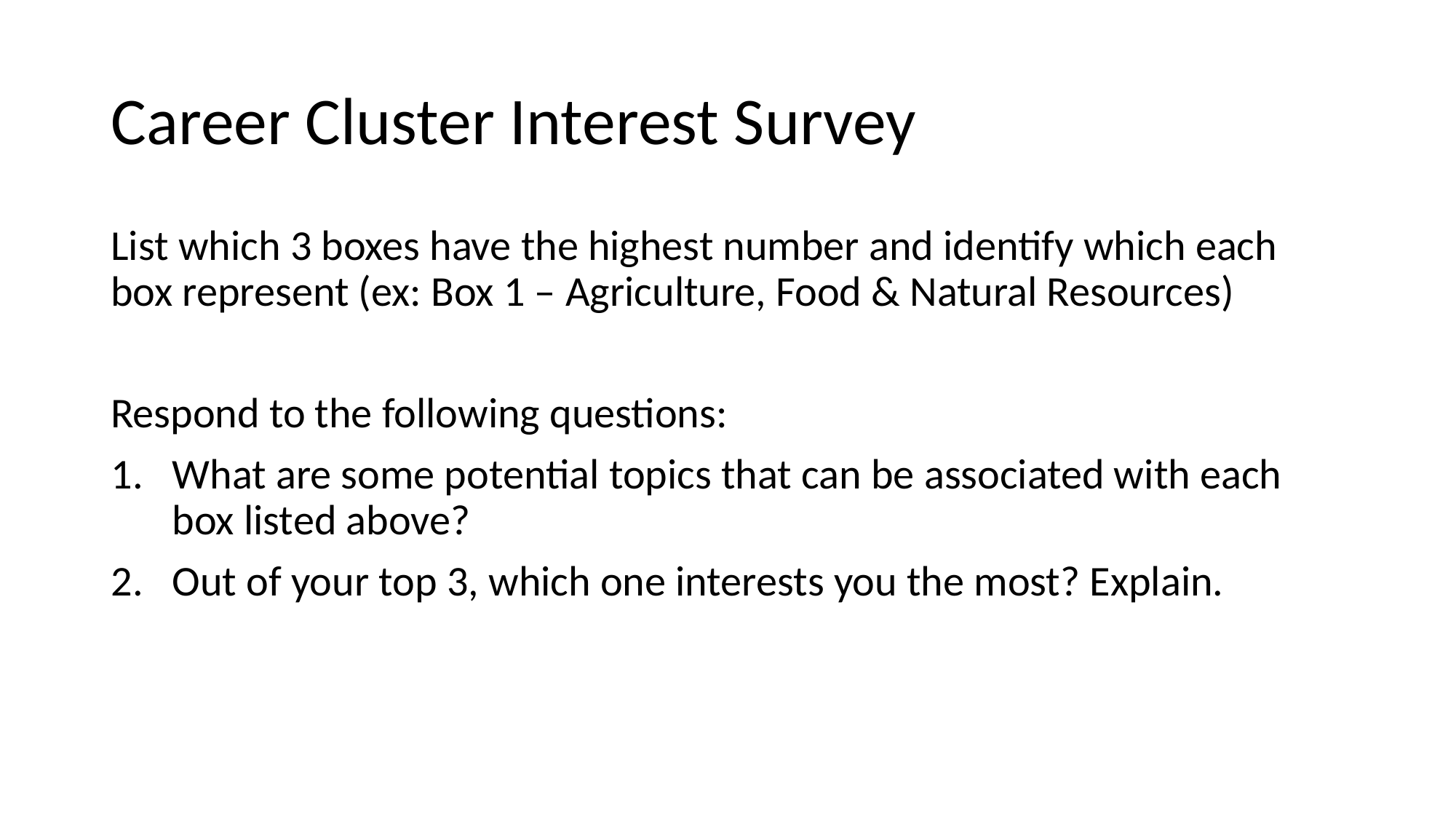

# Career Cluster Interest Survey
List which 3 boxes have the highest number and identify which each box represent (ex: Box 1 – Agriculture, Food & Natural Resources)

Respond to the following questions:
What are some potential topics that can be associated with each box listed above?
Out of your top 3, which one interests you the most? Explain.